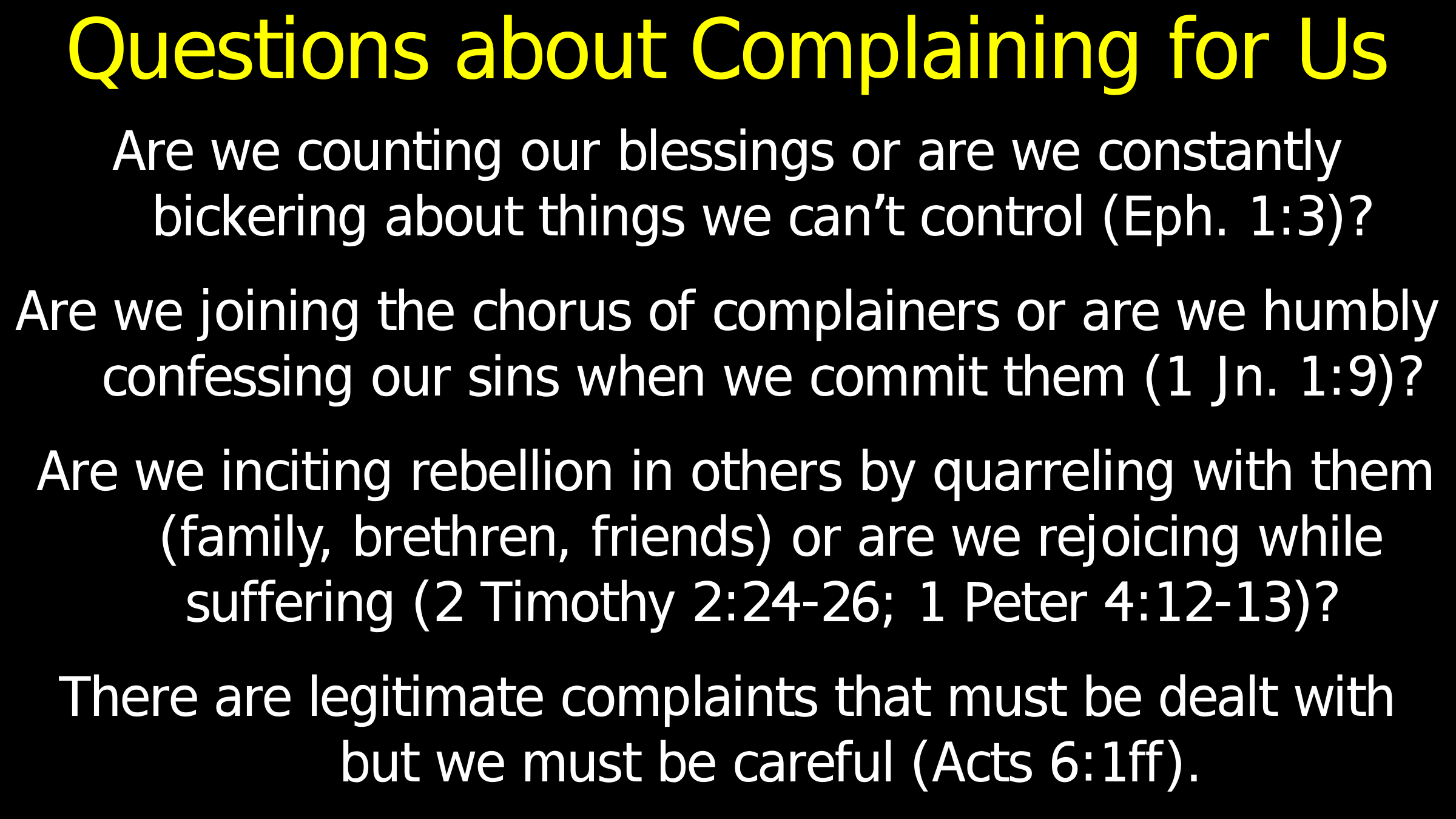

# Questions about Complaining for Us
Are we counting our blessings or are we constantly bickering about things we can’t control (Eph. 1:3)?

Are we joining the chorus of complainers or are we humbly confessing our sins when we commit them (1 Jn. 1:9)?

 Are we inciting rebellion in others by quarreling with them (family, brethren, friends) or are we rejoicing while suffering (2 Timothy 2:24-26; 1 Peter 4:12-13)?

There are legitimate complaints that must be dealt with but we must be careful (Acts 6:1ff).